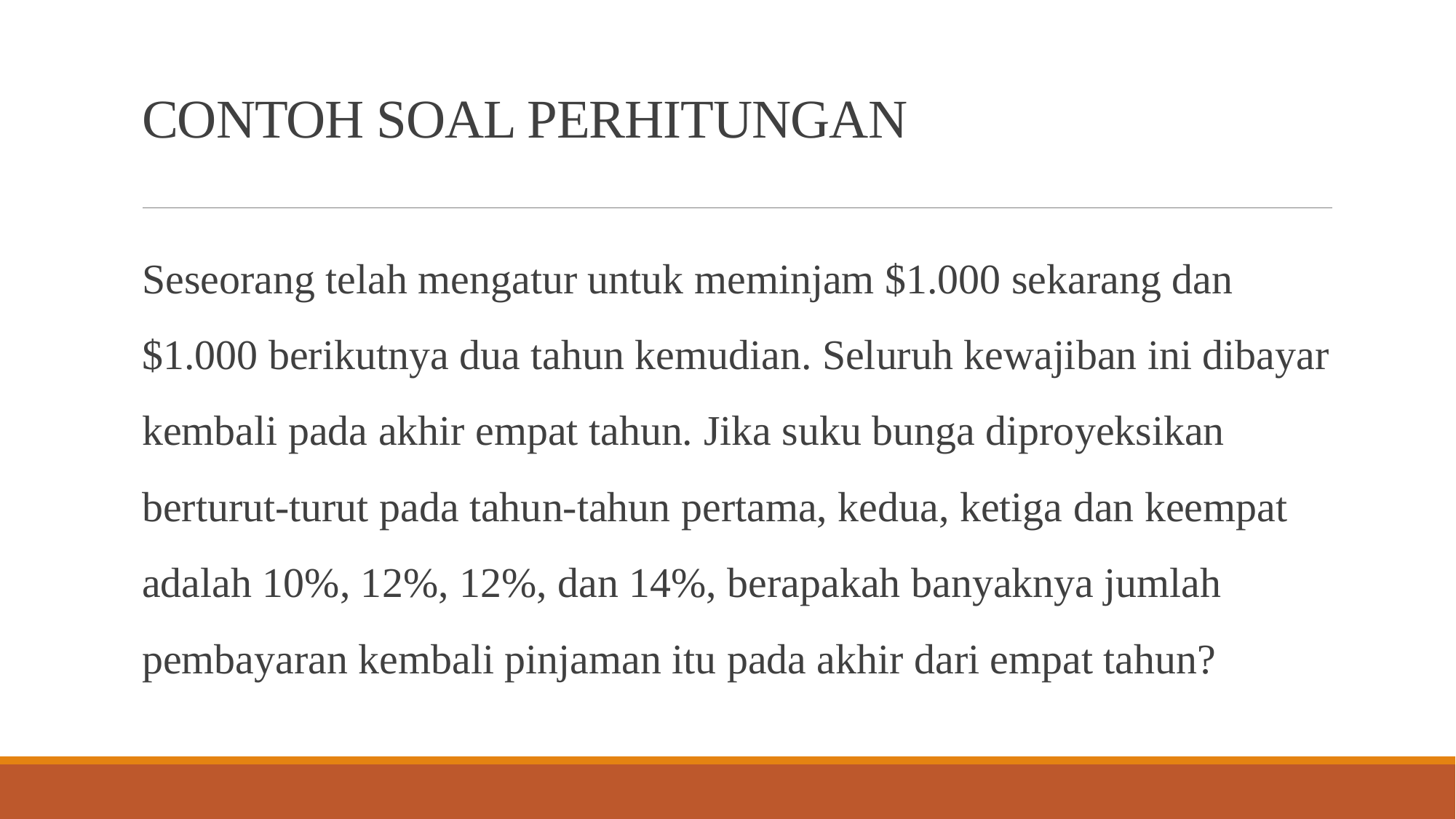

# CONTOH SOAL PERHITUNGAN
Seseorang telah mengatur untuk meminjam $1.000 sekarang dan $1.000 berikutnya dua tahun kemudian. Seluruh kewajiban ini dibayar kembali pada akhir empat tahun. Jika suku bunga diproyeksikan berturut-turut pada tahun-tahun pertama, kedua, ketiga dan keempat adalah 10%, 12%, 12%, dan 14%, berapakah banyaknya jumlah pembayaran kembali pinjaman itu pada akhir dari empat tahun?